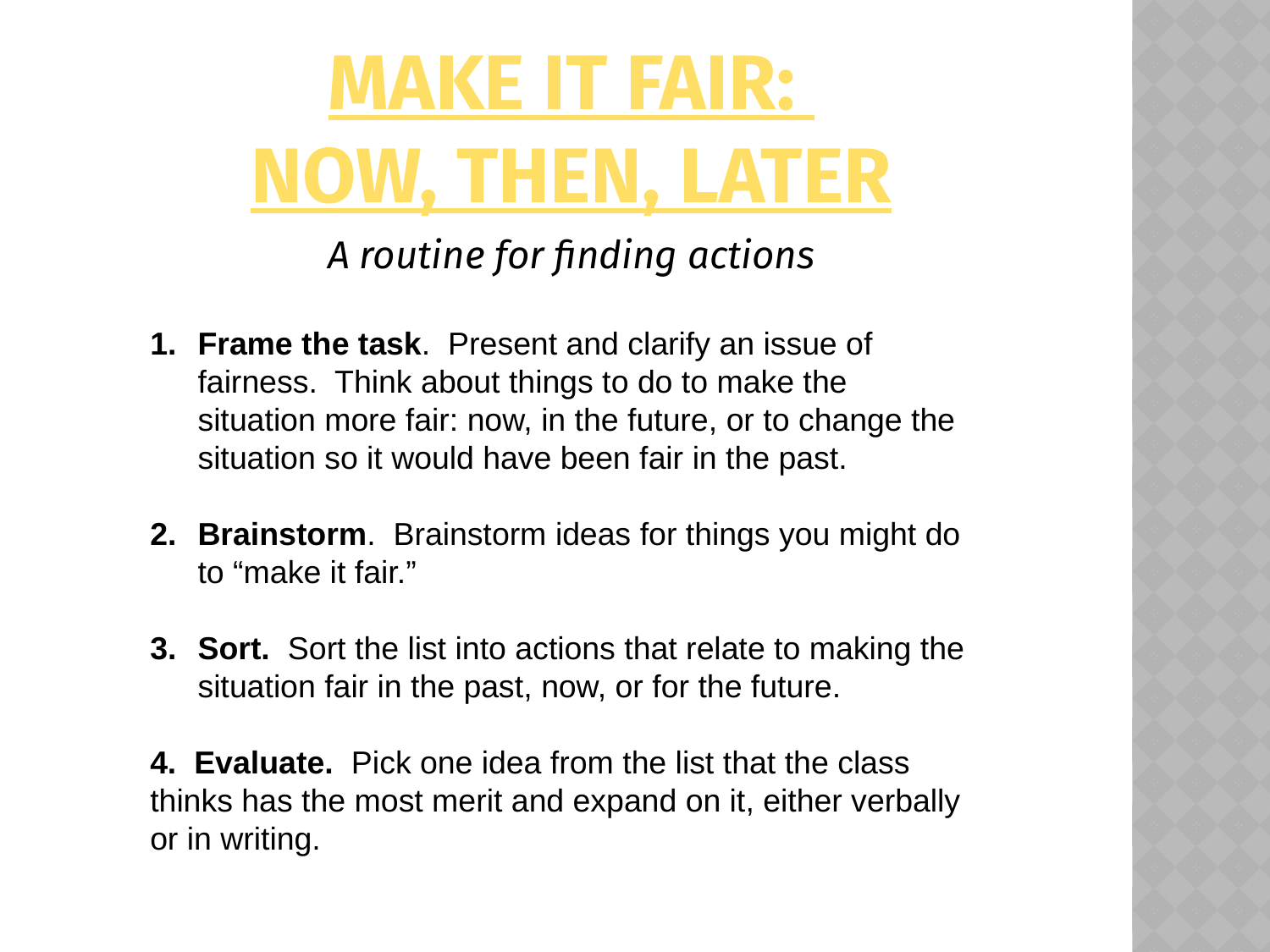

Make it fair:
Now, Then, Later
A routine for finding actions
Frame the task.  Present and clarify an issue of fairness.  Think about things to do to make the situation more fair: now, in the future, or to change the situation so it would have been fair in the past.

Brainstorm.  Brainstorm ideas for things you might do to “make it fair.”

Sort.  Sort the list into actions that relate to making the situation fair in the past, now, or for the future.

4.  Evaluate.  Pick one idea from the list that the class thinks has the most merit and expand on it, either verbally or in writing.